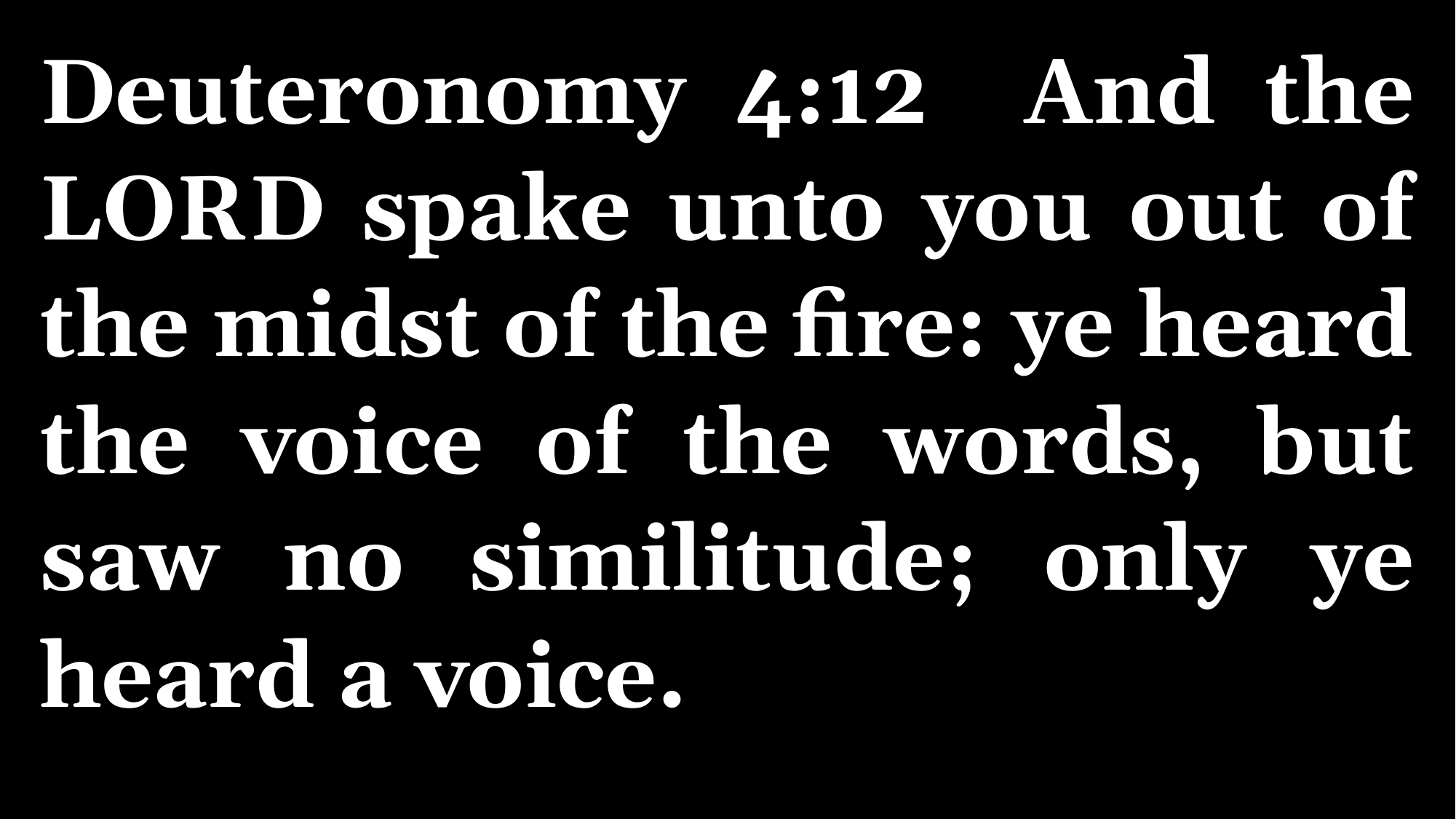

Deuteronomy 4:12  And the LORD spake unto you out of the midst of the fire: ye heard the voice of the words, but saw no similitude; only ye heard a voice.